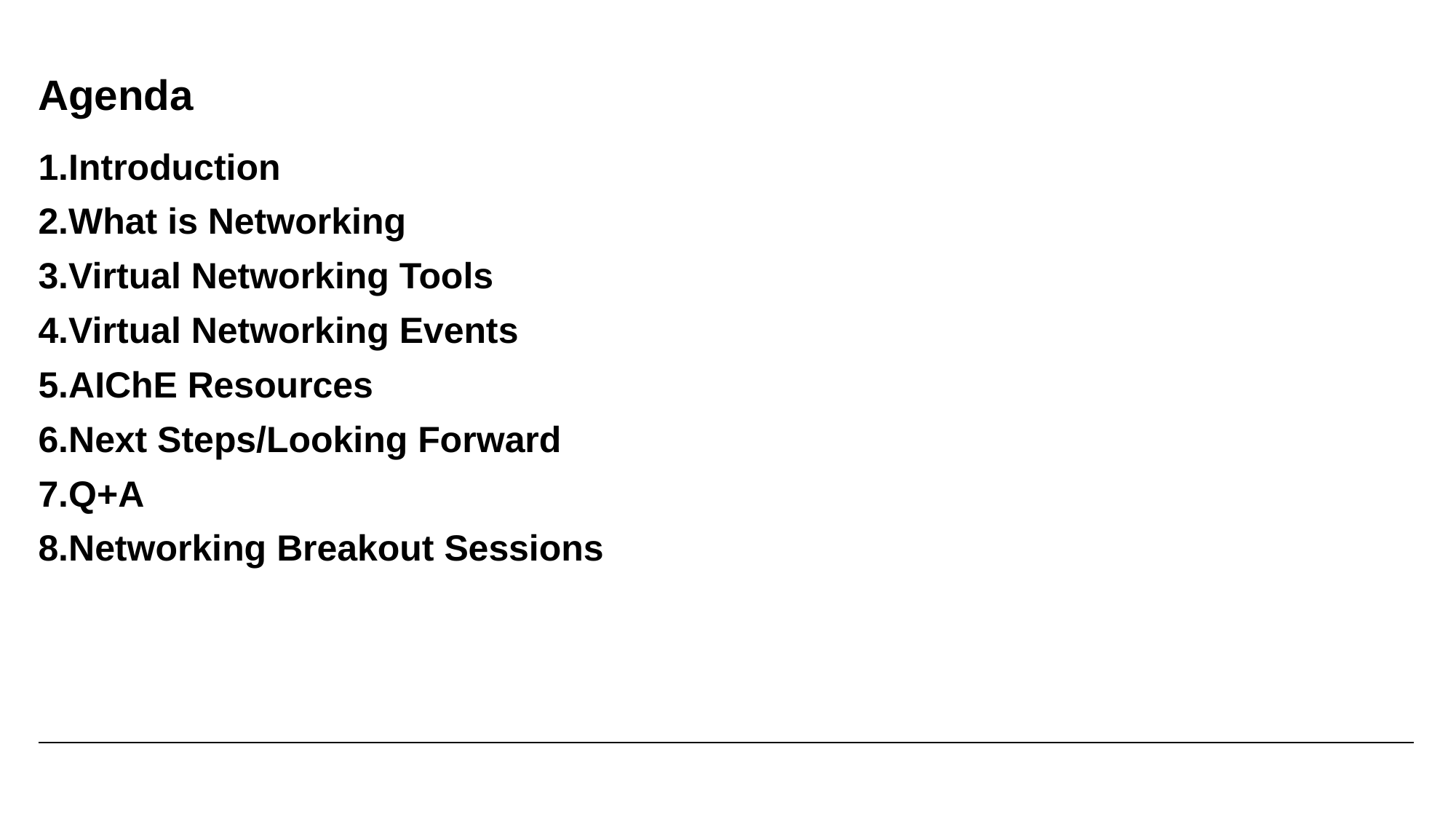

# Agenda
Introduction
What is Networking
Virtual Networking Tools
Virtual Networking Events
AIChE Resources
Next Steps/Looking Forward
Q+A
Networking Breakout Sessions